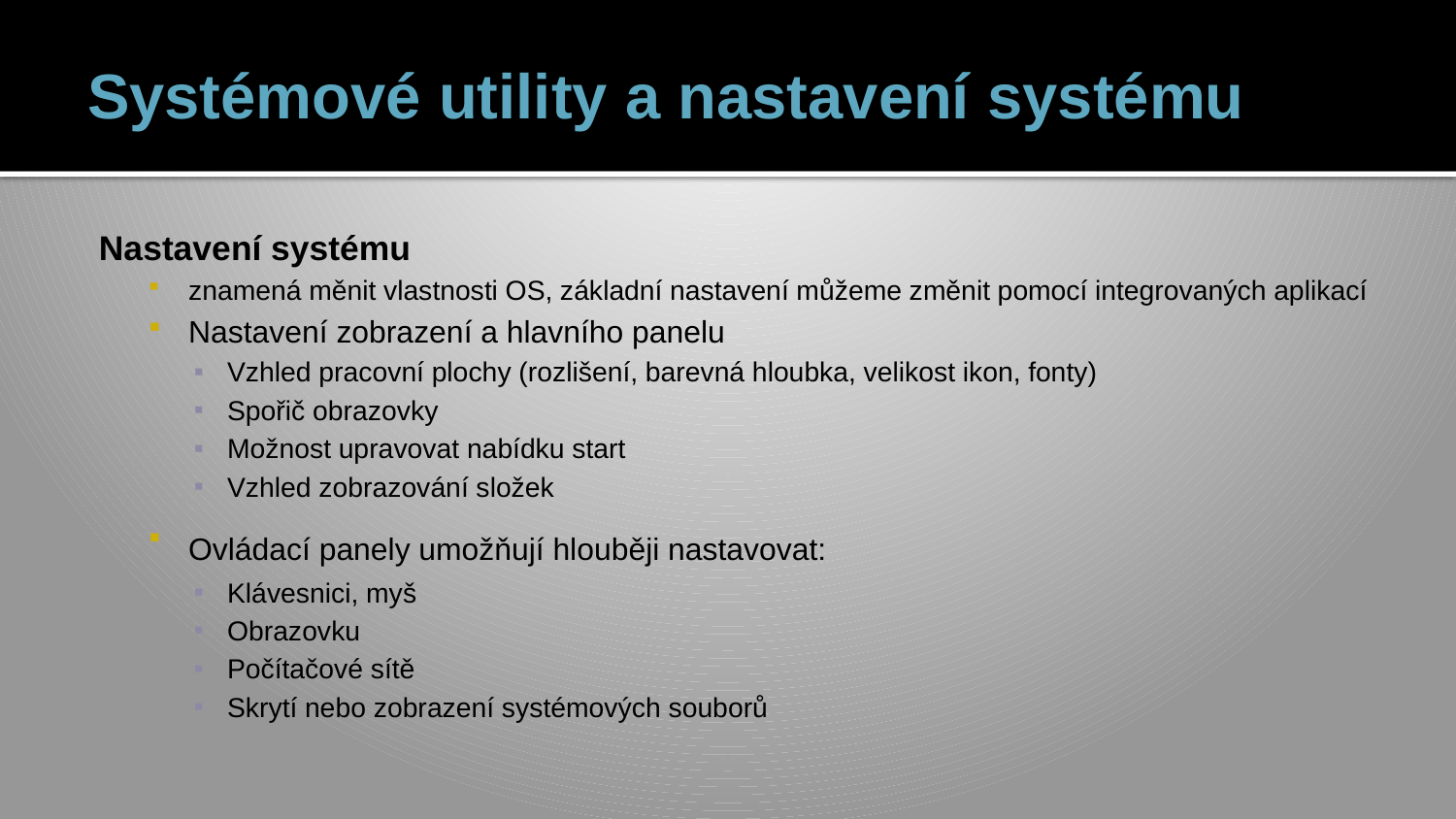

# Systémové utility a nastavení systému
Nastavení systému
znamená měnit vlastnosti OS, základní nastavení můžeme změnit pomocí integrovaných aplikací
Nastavení zobrazení a hlavního panelu
Vzhled pracovní plochy (rozlišení, barevná hloubka, velikost ikon, fonty)
Spořič obrazovky
Možnost upravovat nabídku start
Vzhled zobrazování složek
Ovládací panely umožňují hlouběji nastavovat:
Klávesnici, myš
Obrazovku
Počítačové sítě
Skrytí nebo zobrazení systémových souborů